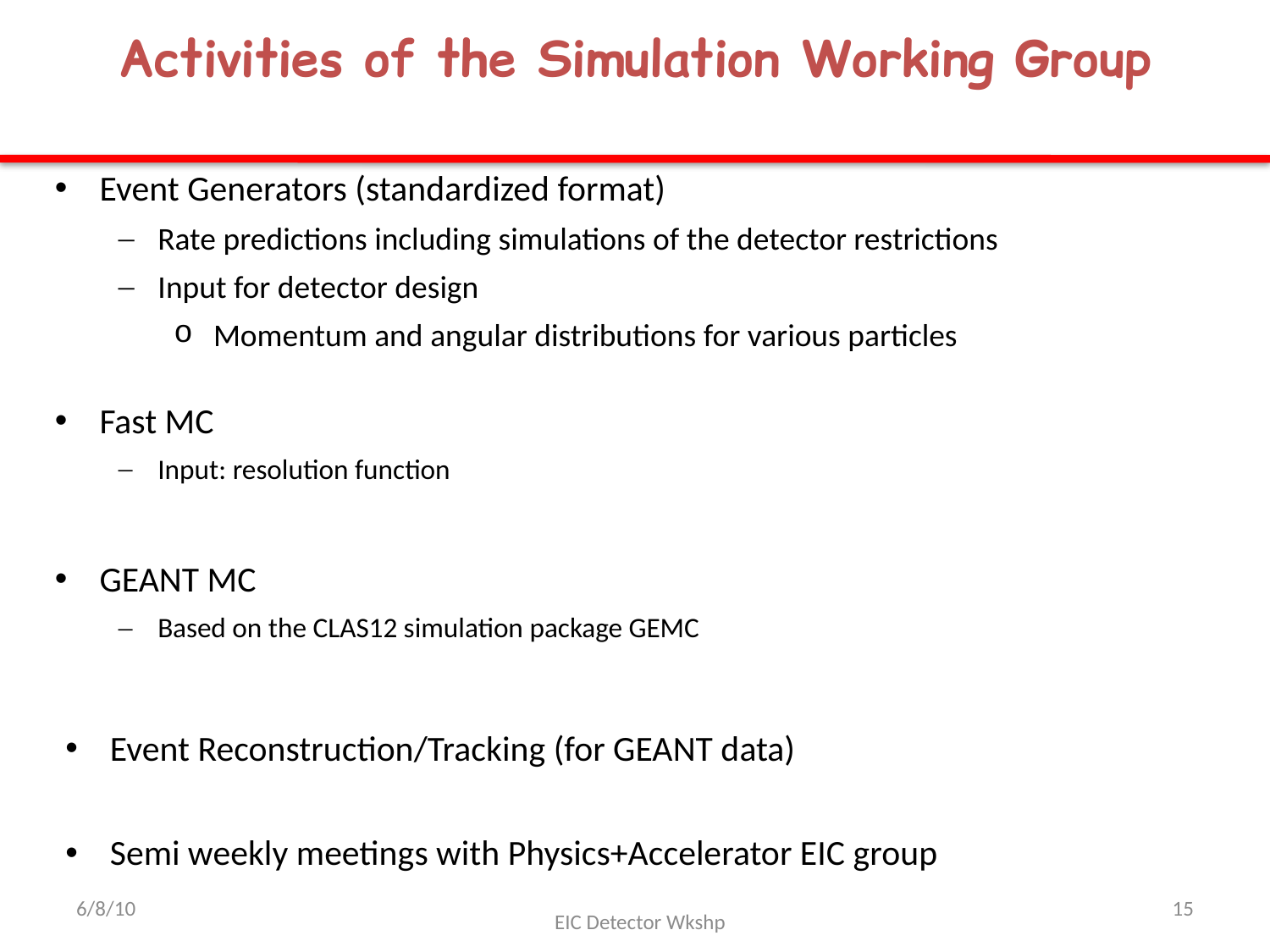

Activities of the Simulation Working Group
Event Generators (standardized format)
Rate predictions including simulations of the detector restrictions
Input for detector design
Momentum and angular distributions for various particles
Fast MC
Input: resolution function
GEANT MC
Based on the CLAS12 simulation package GEMC
Event Reconstruction/Tracking (for GEANT data)

Semi weekly meetings with Physics+Accelerator EIC group
15
6/8/10
EIC Detector Wkshp